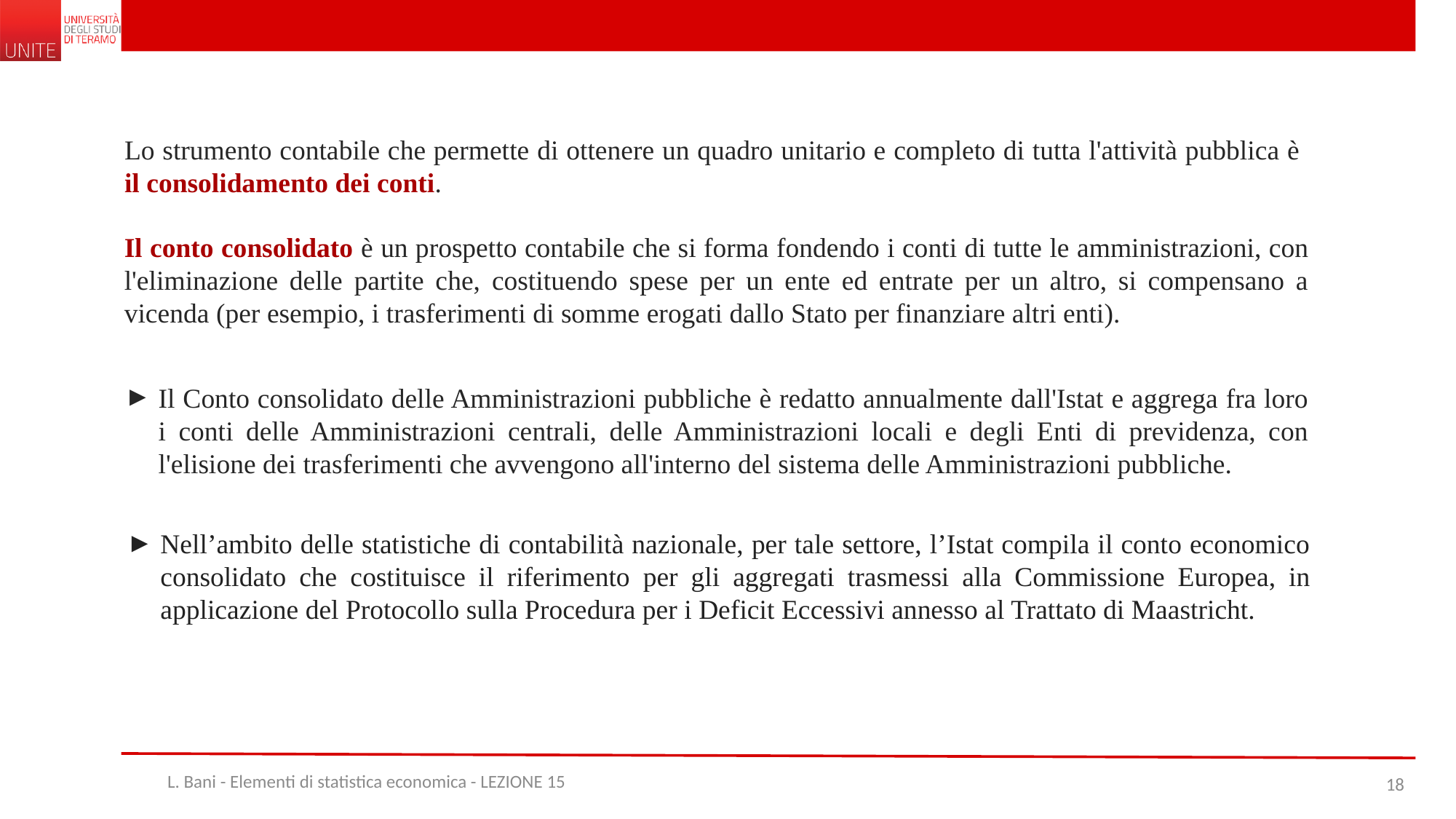

Lo strumento contabile che permette di ottenere un quadro unitario e completo di tutta l'attività pubblica è il consolidamento dei conti.
Il conto consolidato è un prospetto contabile che si forma fondendo i conti di tutte le amministrazioni, con l'eliminazione delle partite che, costituendo spese per un ente ed entrate per un altro, si compensano a vicenda (per esempio, i trasferimenti di somme erogati dallo Stato per finanziare altri enti).
Il Conto consolidato delle Amministrazioni pubbliche è redatto annualmente dall'Istat e aggrega fra loro i conti delle Amministrazioni centrali, delle Amministrazioni locali e degli Enti di previdenza, con l'elisione dei trasferimenti che avvengono all'interno del sistema delle Amministrazioni pubbliche.
Nell’ambito delle statistiche di contabilità nazionale, per tale settore, l’Istat compila il conto economico consolidato che costituisce il riferimento per gli aggregati trasmessi alla Commissione Europea, in applicazione del Protocollo sulla Procedura per i Deficit Eccessivi annesso al Trattato di Maastricht.
L. Bani - Elementi di statistica economica - LEZIONE 15
18